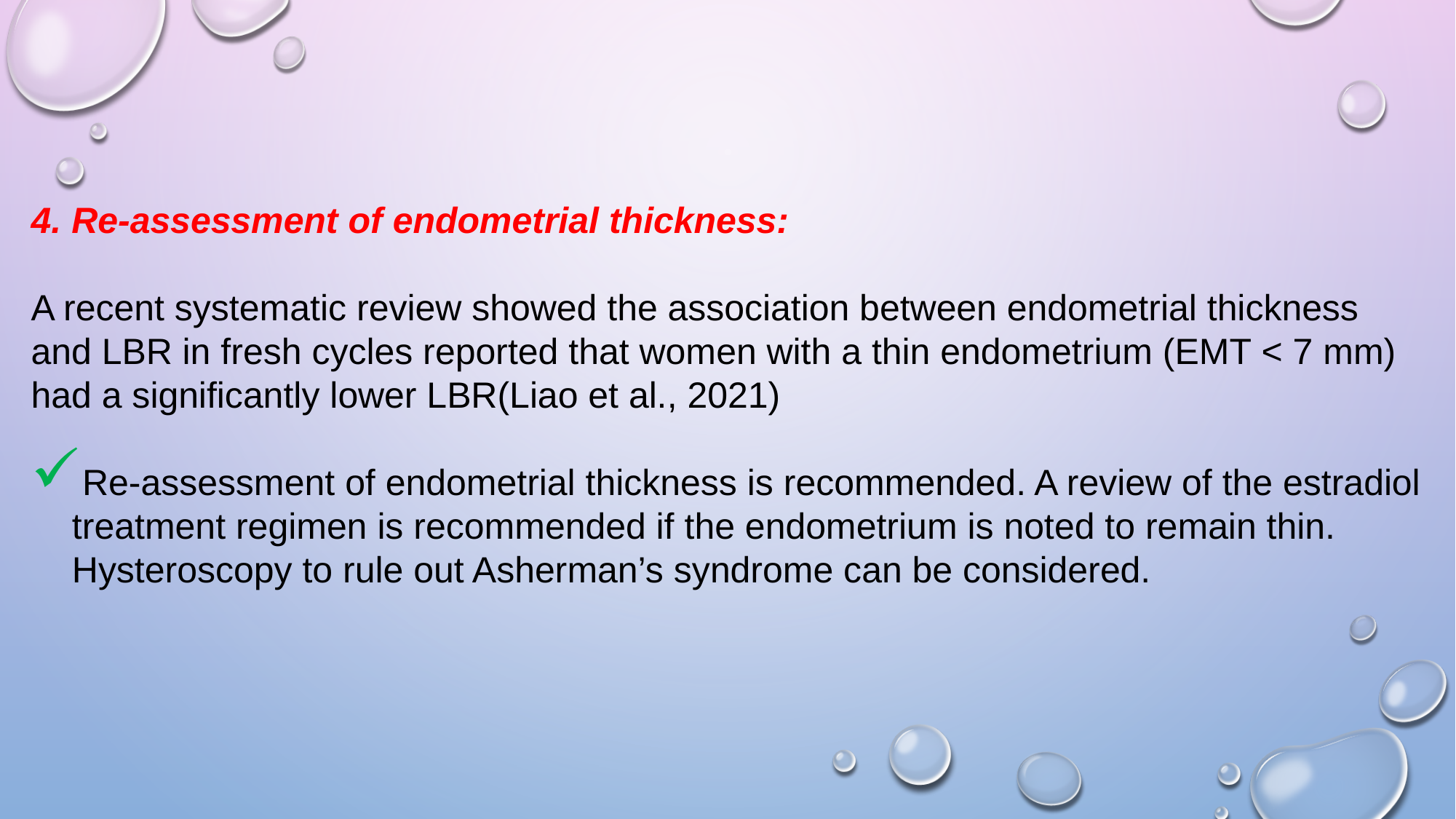

4. Re-assessment of endometrial thickness:

A recent systematic review showed the association between endometrial thickness and LBR in fresh cycles reported that women with a thin endometrium (EMT < 7 mm) had a significantly lower LBR(Liao et al., 2021)

Re-assessment of endometrial thickness is recommended. A review of the estradiol treatment regimen is recommended if the endometrium is noted to remain thin. Hysteroscopy to rule out Asherman’s syndrome can be considered.